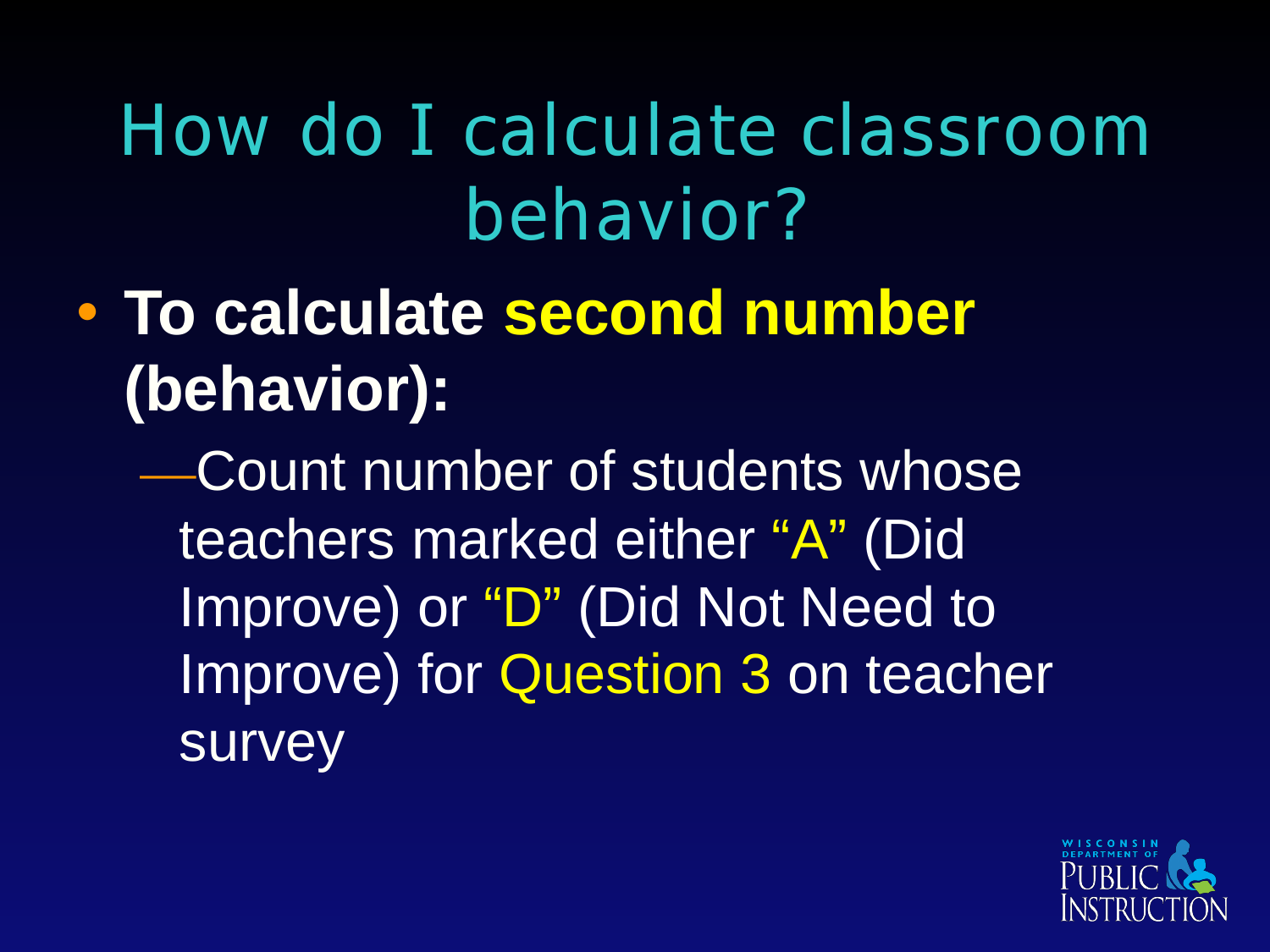

# How do I calculate classroom behavior?
To calculate second number (behavior):
Count number of students whose teachers marked either “A” (Did Improve) or “D” (Did Not Need to Improve) for Question 3 on teacher survey